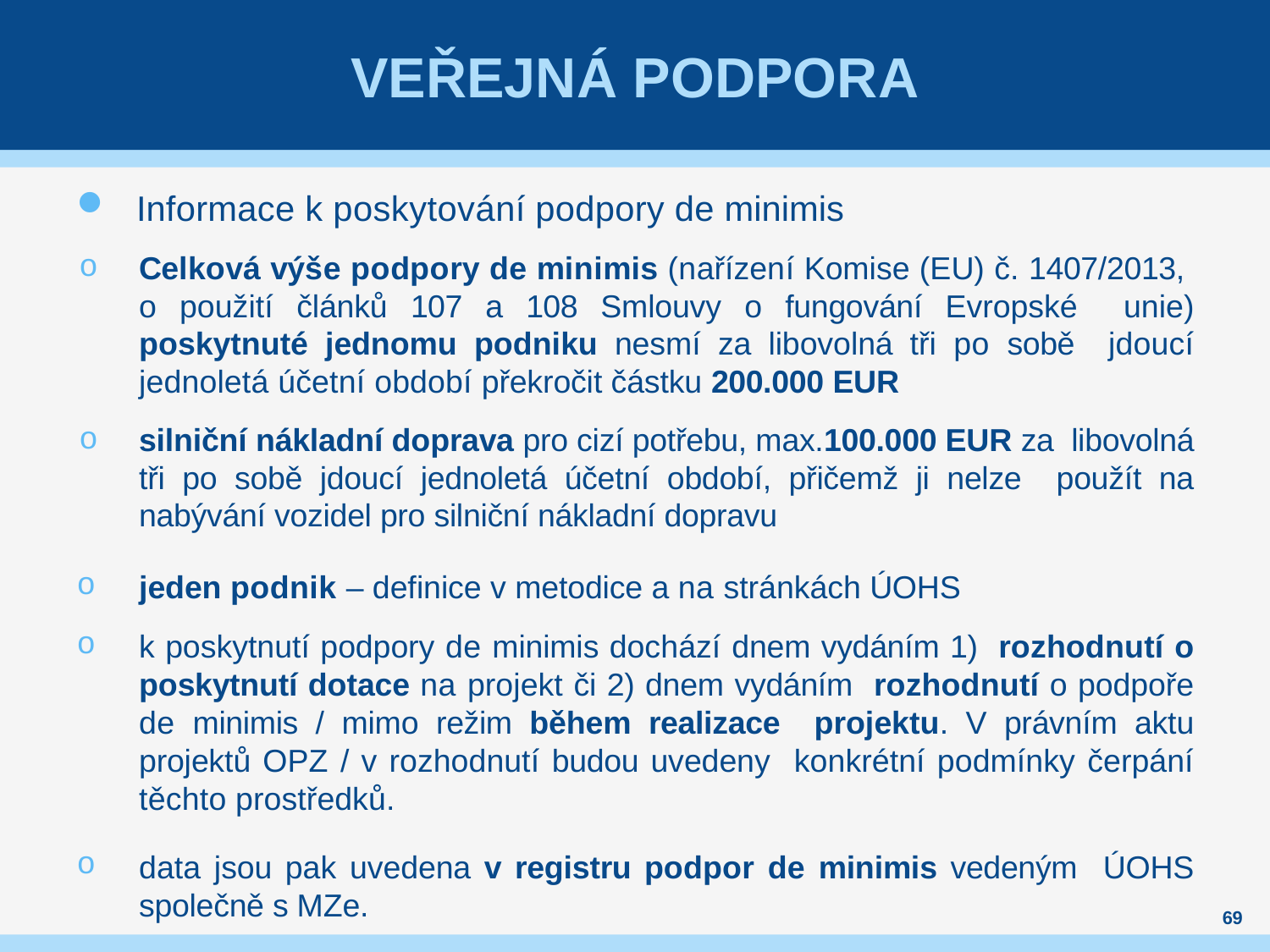

# Veřejná podpora
Informace k poskytování podpory de minimis
Celková výše podpory de minimis (nařízení Komise (EU) č. 1407/2013,
o použití článků 107 a 108 Smlouvy o fungování Evropské  unie) poskytnuté jednomu podniku nesmí za libovolná tři po sobě  jdoucí jednoletá účetní období překročit částku 200.000 EUR
silniční nákladní doprava pro cizí potřebu, max.100.000 EUR za  libovolná tři po sobě jdoucí jednoletá účetní období, přičemž ji nelze  použít na nabývání vozidel pro silniční nákladní dopravu
jeden podnik – definice v metodice a na stránkách ÚOHS
k poskytnutí podpory de minimis dochází dnem vydáním 1)  rozhodnutí o poskytnutí dotace na projekt či 2) dnem vydáním  rozhodnutí o podpoře de minimis / mimo režim během realizace  projektu. V právním aktu projektů OPZ / v rozhodnutí budou uvedeny  konkrétní podmínky čerpání těchto prostředků.
data jsou pak uvedena v registru podpor de minimis vedeným  ÚOHS společně s MZe.

69